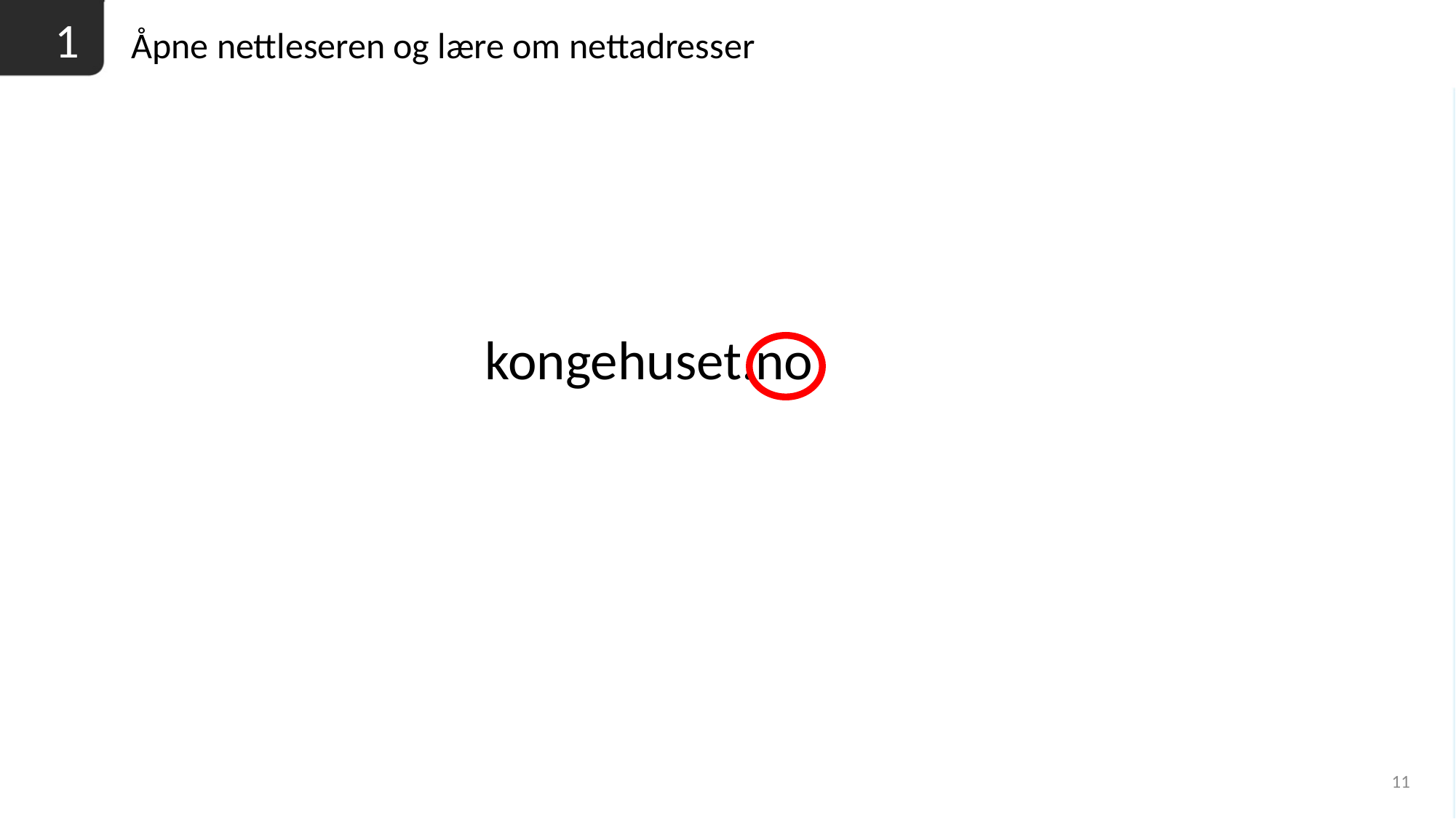

1
# Åpne nettleseren og lære om nettadresser
kongehuset.no

11